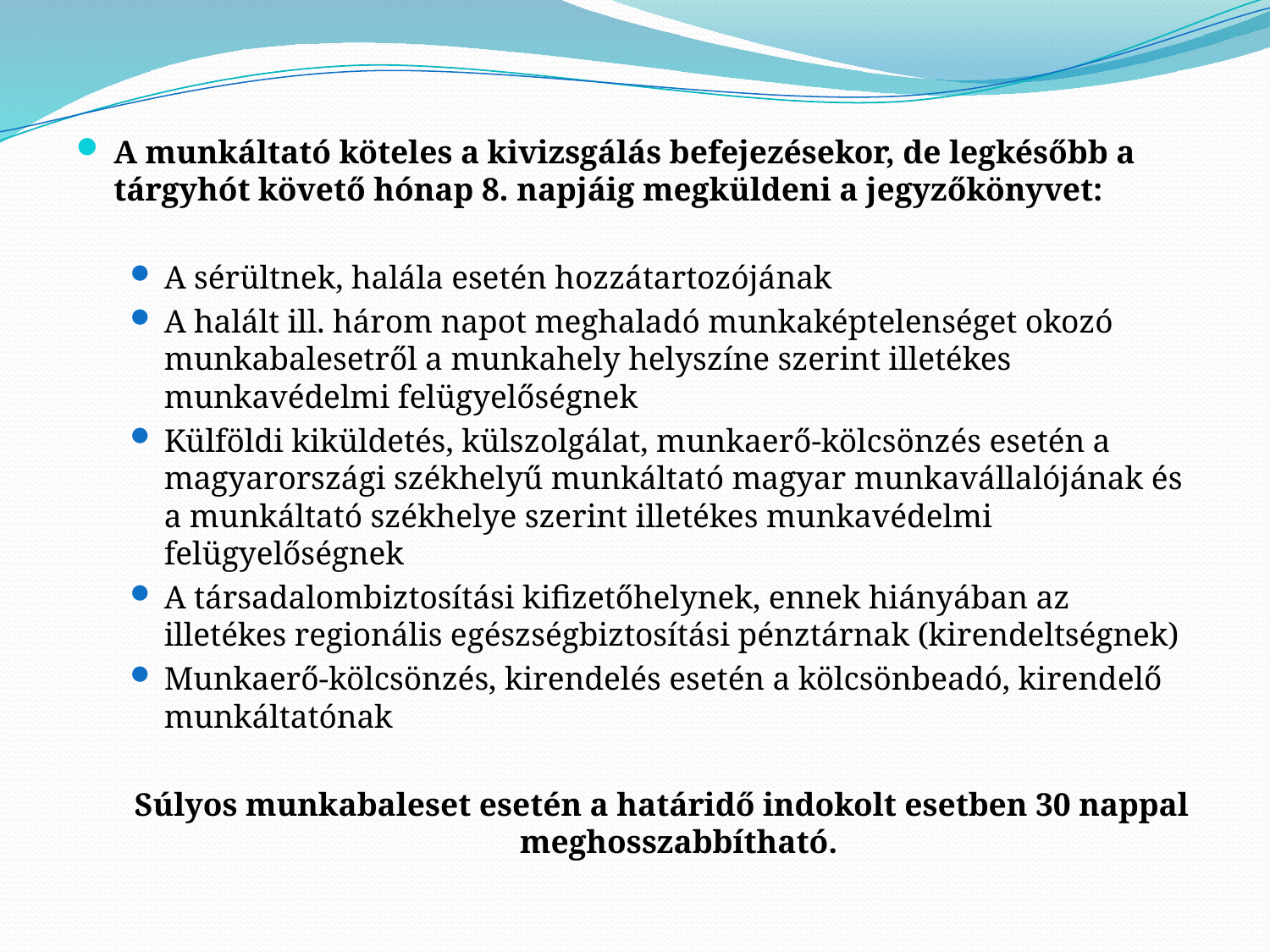

#
A munkáltató köteles a kivizsgálás befejezésekor, de legkésőbb a tárgyhót követő hónap 8. napjáig megküldeni a jegyzőkönyvet:

A sérültnek, halála esetén hozzátartozójának
A halált ill. három napot meghaladó munkaképtelenséget okozó munkabalesetről a munkahely helyszíne szerint illetékes munkavédelmi felügyelőségnek
Külföldi kiküldetés, külszolgálat, munkaerő-kölcsönzés esetén a magyarországi székhelyű munkáltató magyar munkavállalójának és a munkáltató székhelye szerint illetékes munkavédelmi felügyelőségnek
A társadalombiztosítási kifizetőhelynek, ennek hiányában az illetékes regionális egészségbiztosítási pénztárnak (kirendeltségnek)
Munkaerő-kölcsönzés, kirendelés esetén a kölcsönbeadó, kirendelő munkáltatónak

Súlyos munkabaleset esetén a határidő indokolt esetben 30 nappal meghosszabbítható.